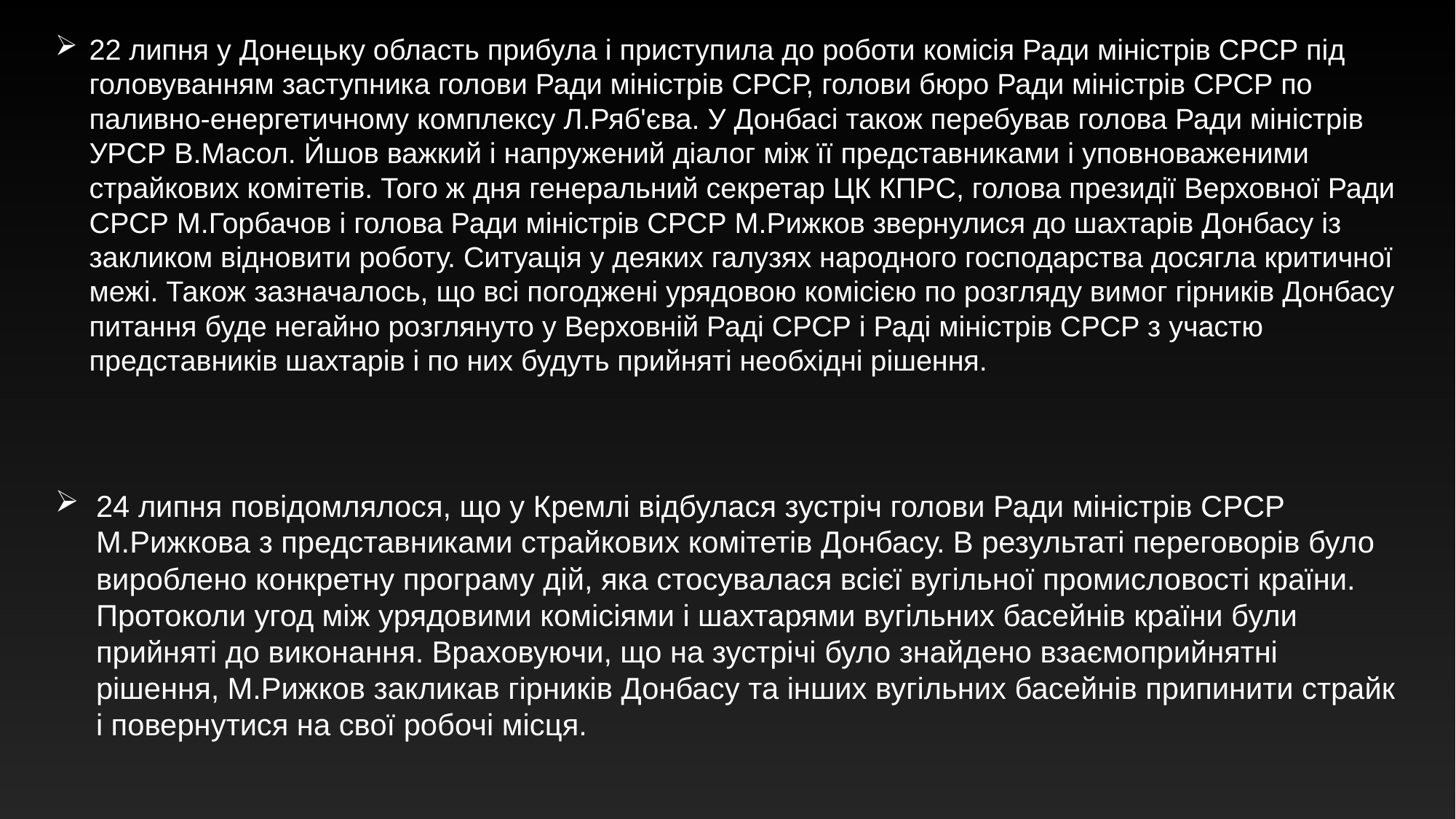

22 липня у Донецьку область прибула і приступила до роботи комісія Ради міністрів СРСР під головуванням заступника голови Ради міністрів СРСР, голови бюро Ради міністрів СРСР по паливно-енергетичному комплексу Л.Ряб'єва. У Донбасі також перебував голова Ради міністрів УРСР В.Масол. Йшов важкий і напружений діалог між її представниками і уповноваженими страйкових комітетів. Того ж дня генеральний секретар ЦК КПРС, голова президії Верховної Ради СРСР М.Горбачов і голова Ради міністрів СРСР М.Рижков звернулися до шахтарів Донбасу із закликом відновити роботу. Ситуація у деяких галузях народного господарства досягла критичної межі. Також зазначалось, що всі погоджені урядовою комісією по розгляду вимог гірників Донбасу питання буде негайно розглянуто у Верховній Раді СРСР і Раді міністрів СРСР з участю представників шахтарів і по них будуть прийняті необхідні рішення.
24 липня повідомлялося, що у Кремлі відбулася зустріч голови Ради міністрів СРСР М.Рижкова з представниками страйкових комітетів Донбасу. В результаті переговорів було вироблено конкретну програму дій, яка стосувалася всієї вугільної промисловості країни. Протоколи угод між урядовими комісіями і шахтарями вугільних басейнів країни були прийняті до виконання. Враховуючи, що на зустрічі було знайдено взаємоприйнятні рішення, М.Рижков закликав гірників Донбасу та інших вугільних басейнів припинити страйк і повернутися на свої робочі місця.